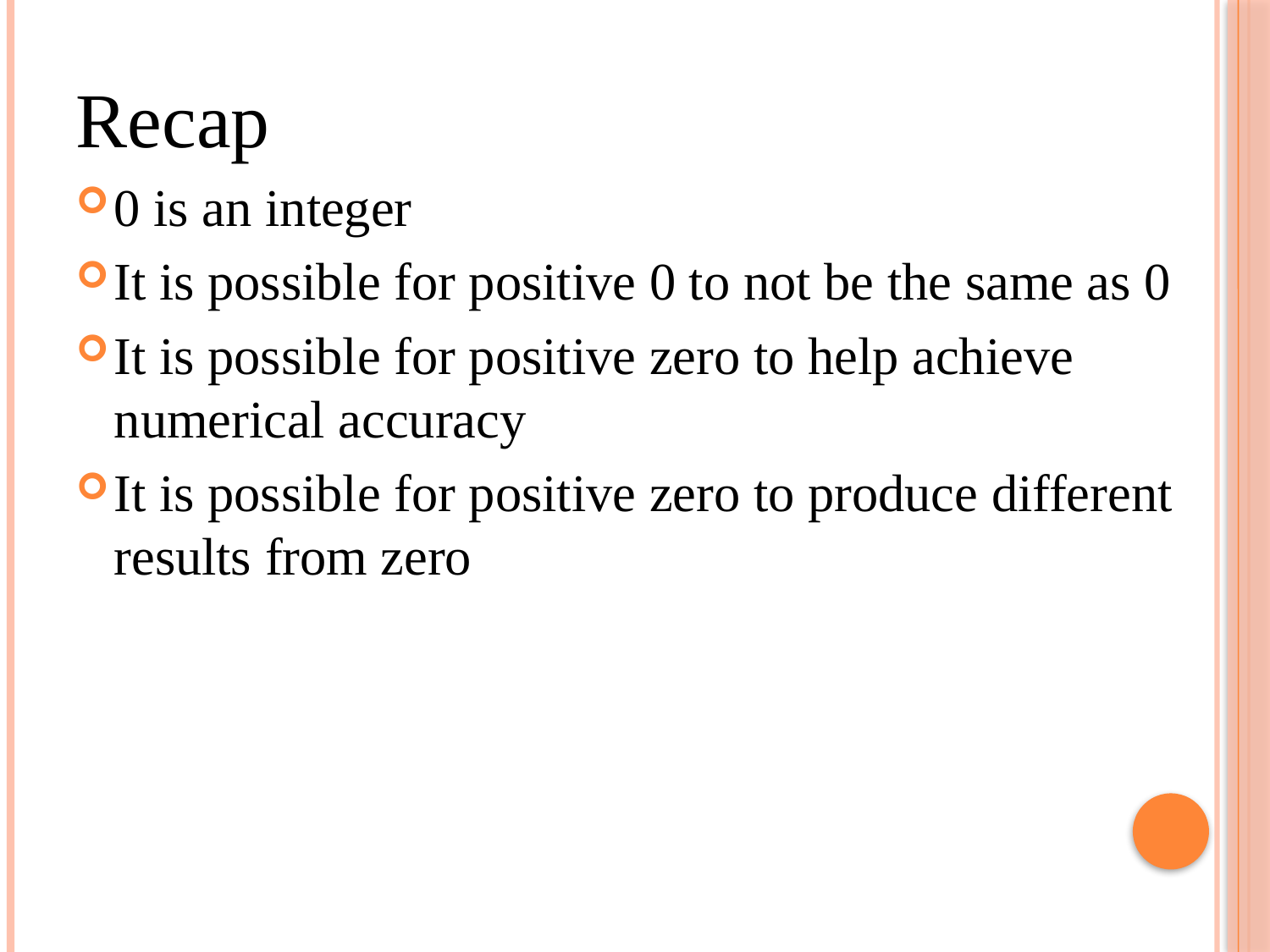

Recap
0 is an integer
It is possible for positive 0 to not be the same as 0
It is possible for positive zero to help achieve numerical accuracy
It is possible for positive zero to produce different results from zero